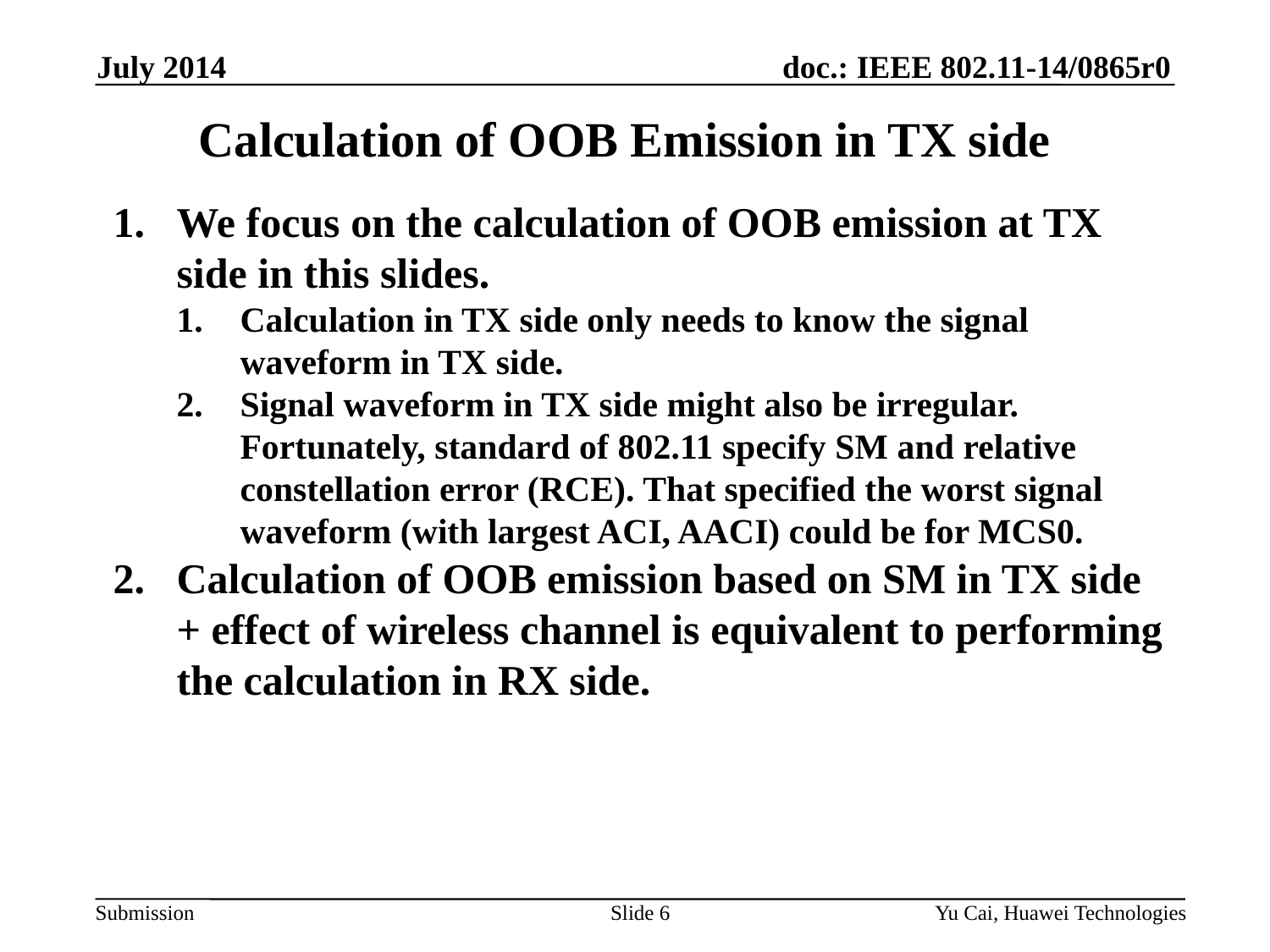

July 2014
# Calculation of OOB Emission in TX side
We focus on the calculation of OOB emission at TX side in this slides.
Calculation in TX side only needs to know the signal waveform in TX side.
Signal waveform in TX side might also be irregular. Fortunately, standard of 802.11 specify SM and relative constellation error (RCE). That specified the worst signal waveform (with largest ACI, AACI) could be for MCS0.
Calculation of OOB emission based on SM in TX side + effect of wireless channel is equivalent to performing the calculation in RX side.

Slide 6
Yu Cai, Huawei Technologies